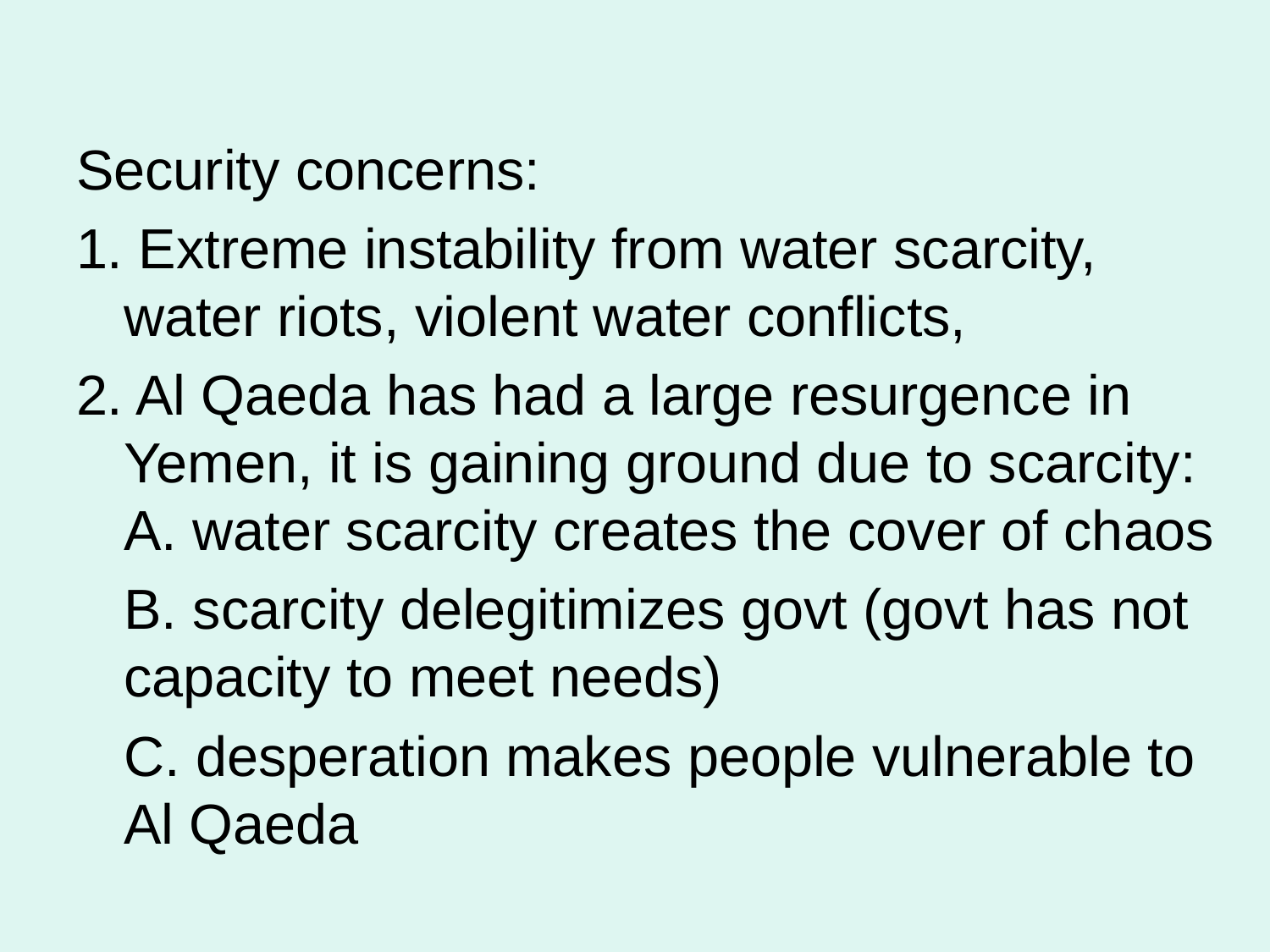

Security concerns:
1. Extreme instability from water scarcity, water riots, violent water conflicts,
2. Al Qaeda has had a large resurgence in Yemen, it is gaining ground due to scarcity: A. water scarcity creates the cover of chaos
	B. scarcity delegitimizes govt (govt has not capacity to meet needs)
	C. desperation makes people vulnerable to Al Qaeda